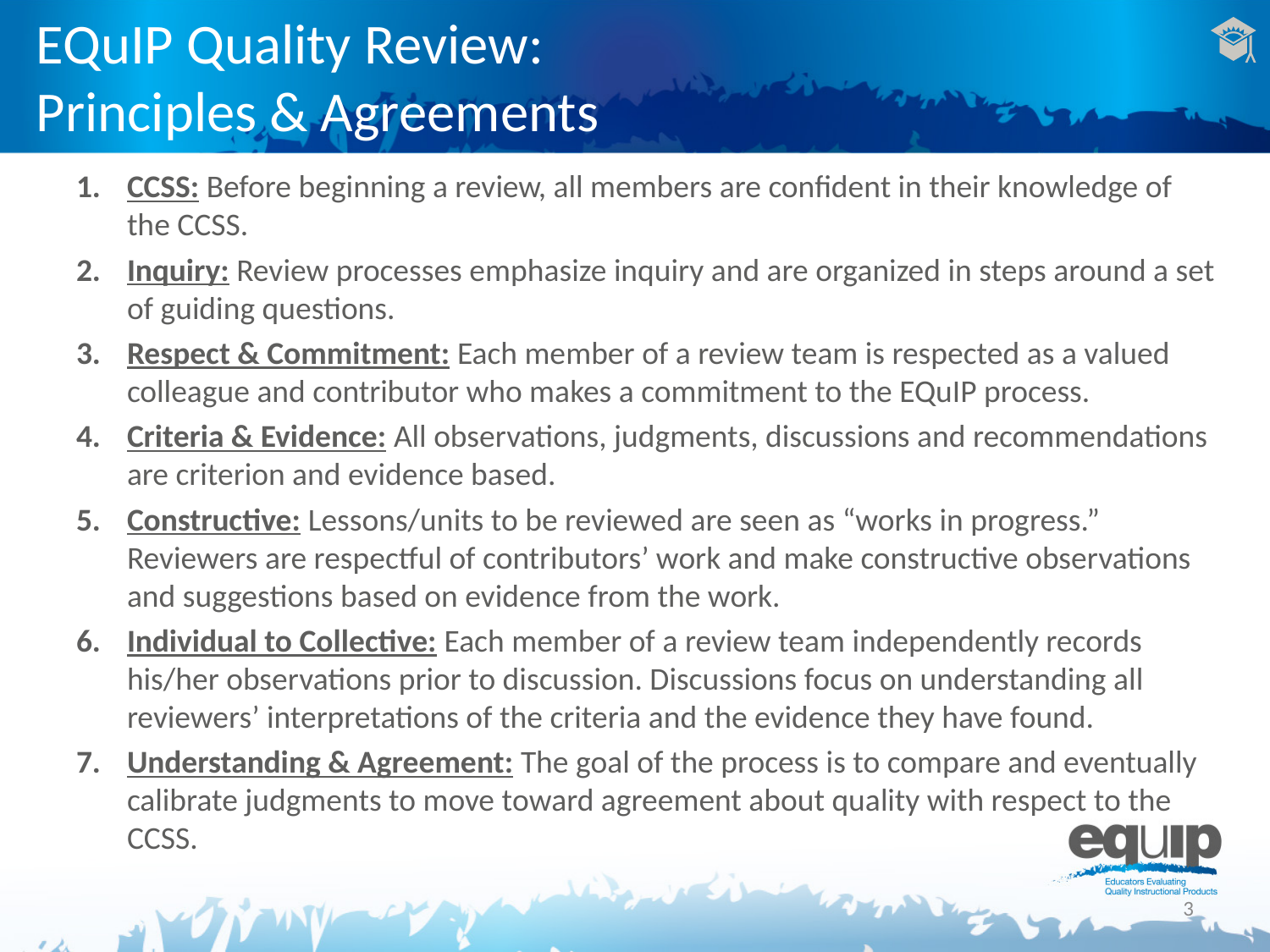

# EQuIP Quality Review: Principles & Agreements
CCSS: Before beginning a review, all members are confident in their knowledge of the CCSS.
Inquiry: Review processes emphasize inquiry and are organized in steps around a set of guiding questions.
Respect & Commitment: Each member of a review team is respected as a valued colleague and contributor who makes a commitment to the EQuIP process.
Criteria & Evidence: All observations, judgments, discussions and recommendations are criterion and evidence based.
Constructive: Lessons/units to be reviewed are seen as “works in progress.” Reviewers are respectful of contributors’ work and make constructive observations and suggestions based on evidence from the work.
Individual to Collective: Each member of a review team independently records his/her observations prior to discussion. Discussions focus on understanding all reviewers’ interpretations of the criteria and the evidence they have found.
Understanding & Agreement: The goal of the process is to compare and eventually calibrate judgments to move toward agreement about quality with respect to the CCSS.

3